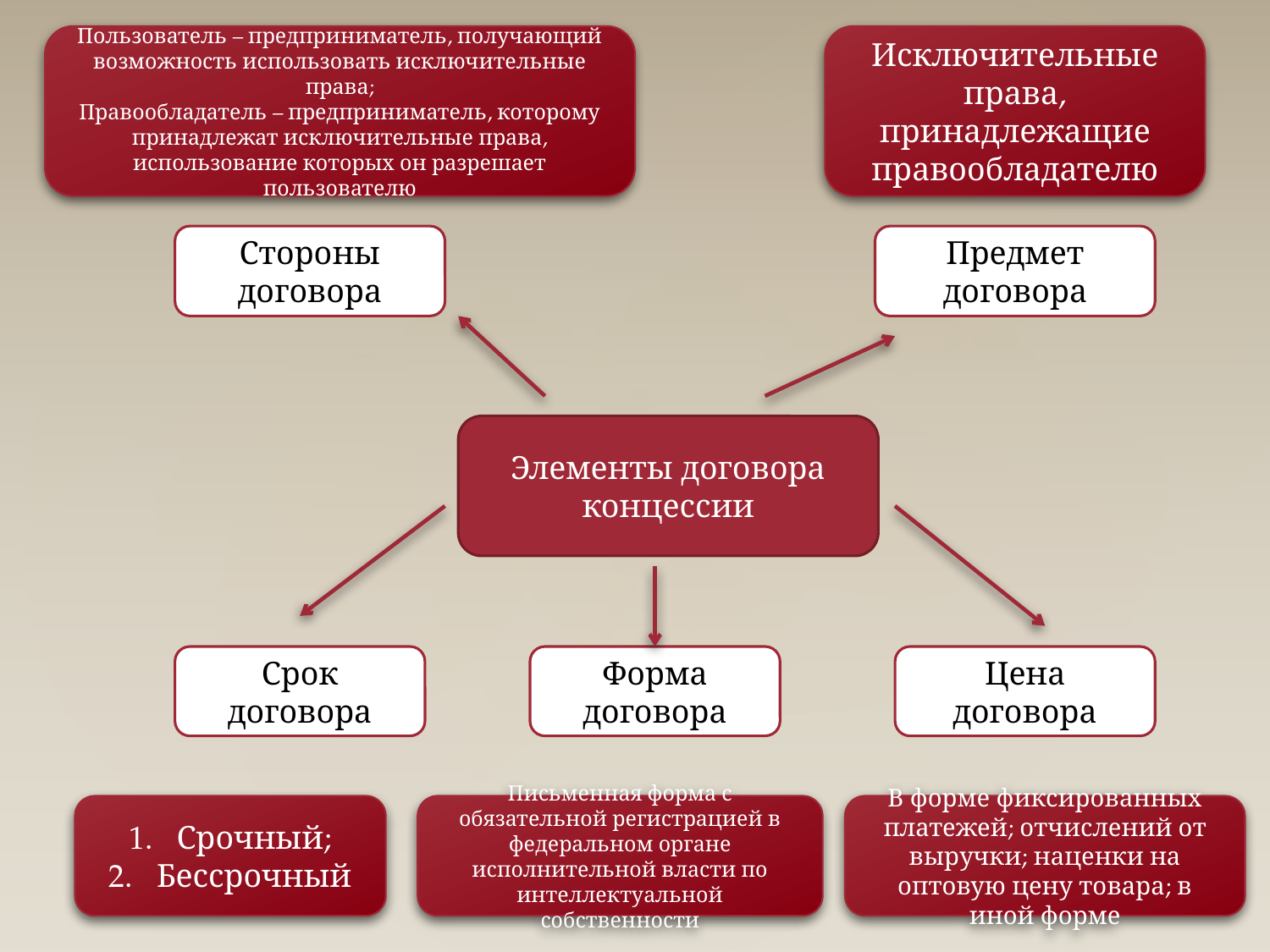

Пользователь – предприниматель, получающий возможность использовать исключительные права;
Правообладатель – предприниматель, которому принадлежат исключительные права, использование которых он разрешает пользователю
Исключительные права, принадлежащие правообладателю
Стороны договора
Предмет договора
Элементы договора концессии
Срок договора
Форма договора
Цена договора
Срочный;
Бессрочный
Письменная форма с обязательной регистрацией в федеральном органе исполнительной власти по интеллектуальной собственности
В форме фиксированных платежей; отчислений от выручки; наценки на оптовую цену товара; в иной форме